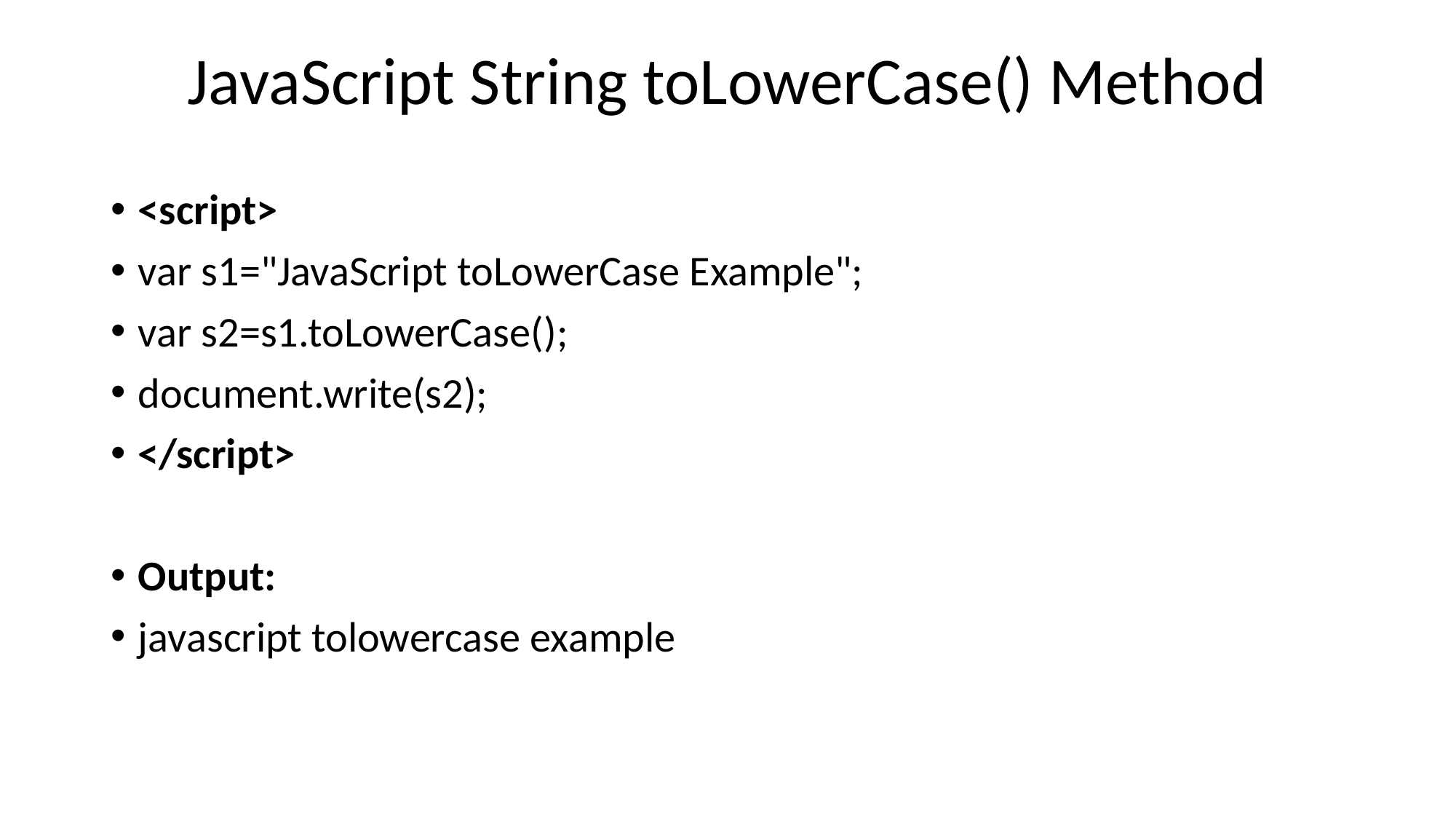

# JavaScript String toLowerCase() Method
<script>
var s1="JavaScript toLowerCase Example";
var s2=s1.toLowerCase();
document.write(s2);
</script>

Output:
javascript tolowercase example